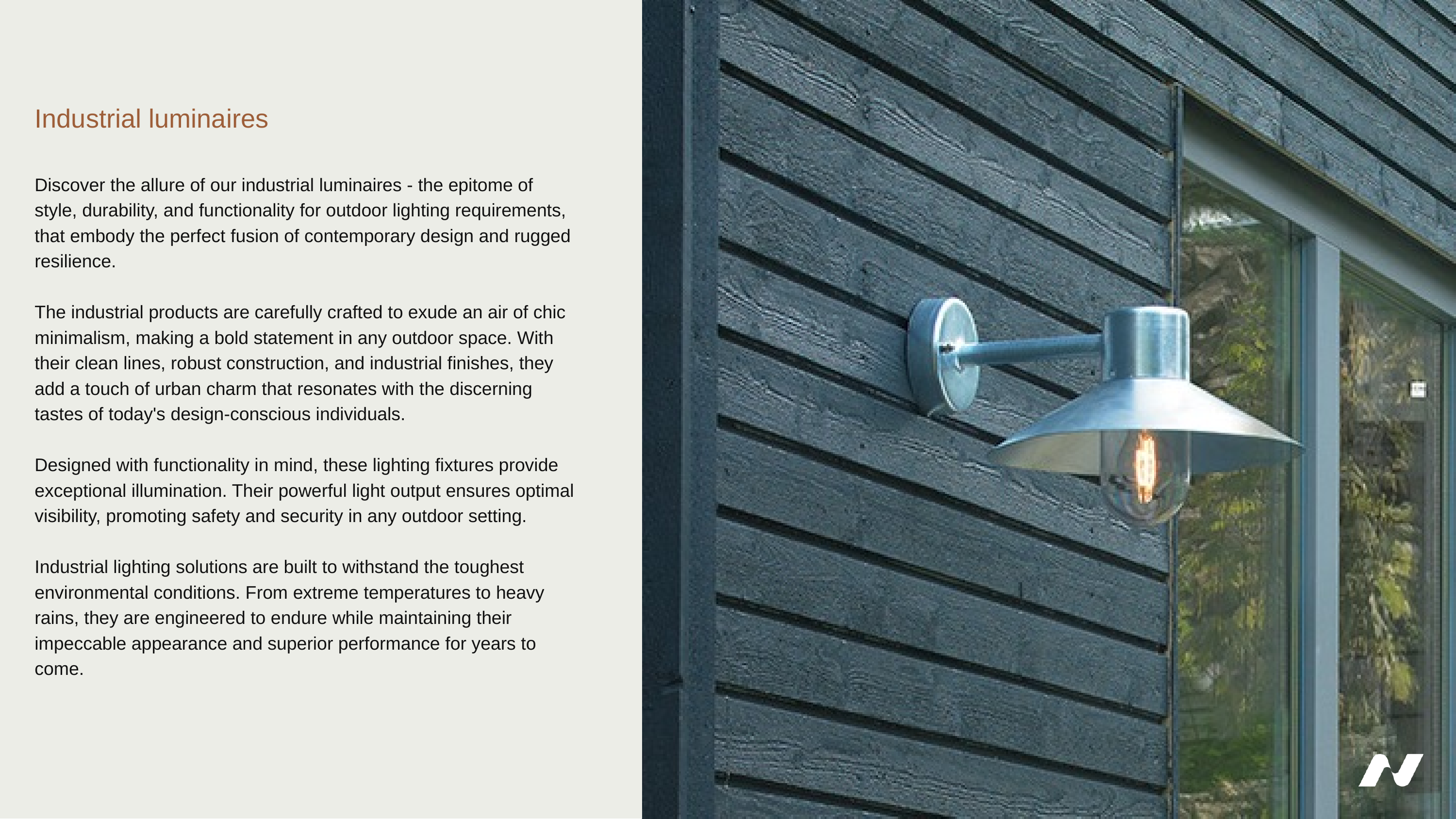

Industrial luminaires
Discover the allure of our industrial luminaires - the epitome of style, durability, and functionality for outdoor lighting requirements, that embody the perfect fusion of contemporary design and rugged resilience.

The industrial products are carefully crafted to exude an air of chic minimalism, making a bold statement in any outdoor space. With their clean lines, robust construction, and industrial finishes, they add a touch of urban charm that resonates with the discerning tastes of today's design-conscious individuals.

Designed with functionality in mind, these lighting fixtures provide exceptional illumination. Their powerful light output ensures optimal visibility, promoting safety and security in any outdoor setting.

Industrial lighting solutions are built to withstand the toughest environmental conditions. From extreme temperatures to heavy rains, they are engineered to endure while maintaining their impeccable appearance and superior performance for years to come.